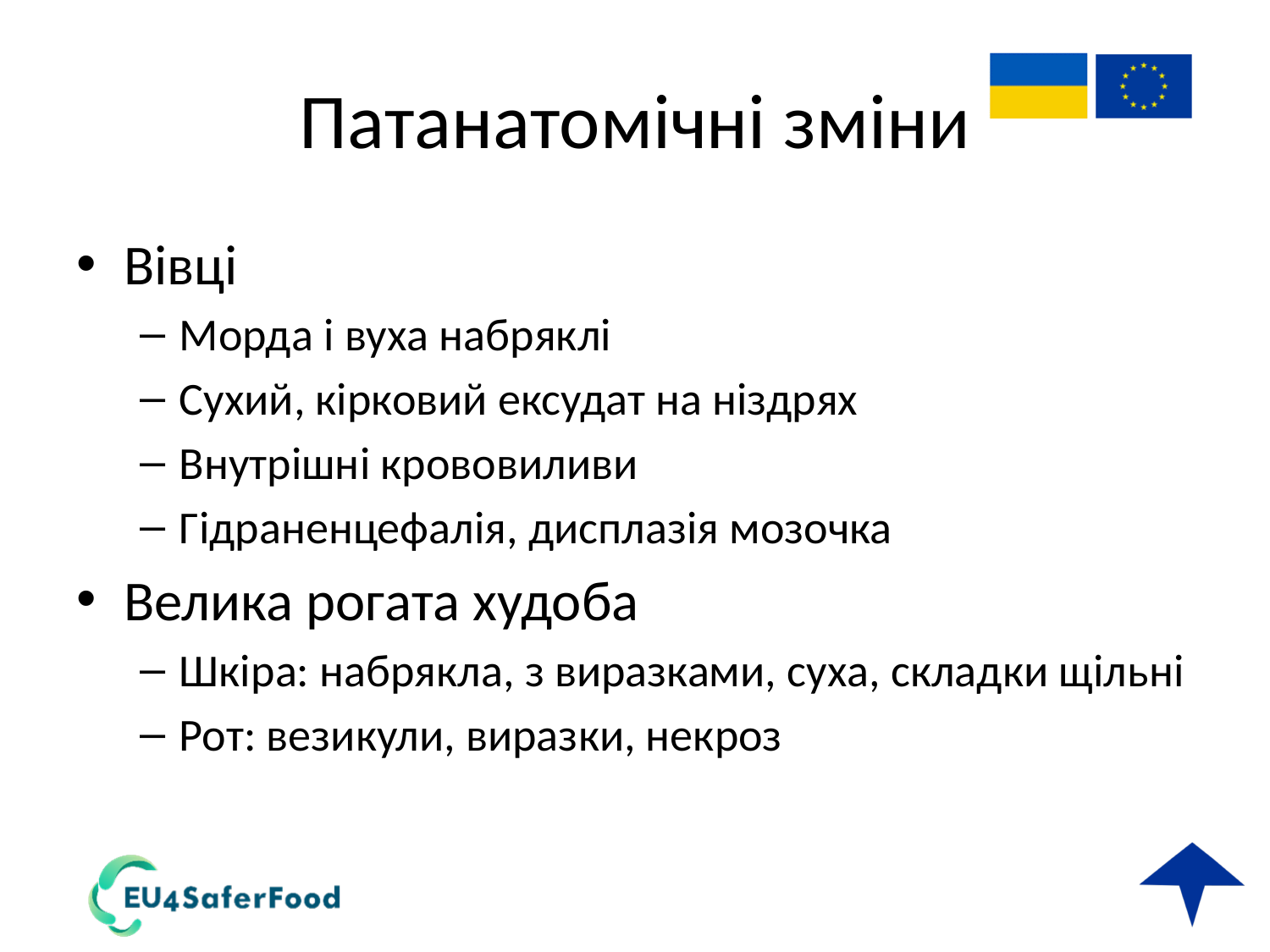

# Патанатомічні зміни
Вівці
Морда і вуха набряклі
Сухий, кірковий ексудат на ніздрях
Внутрішні крововиливи
Гідраненцефалія, дисплазія мозочка
Велика рогата худоба
Шкіра: набрякла, з виразками, суха, складки щільні
Рот: везикули, виразки, некроз
Центр продовольчої безпеки та громадського здоров'я, Університет штату Айова, 2011